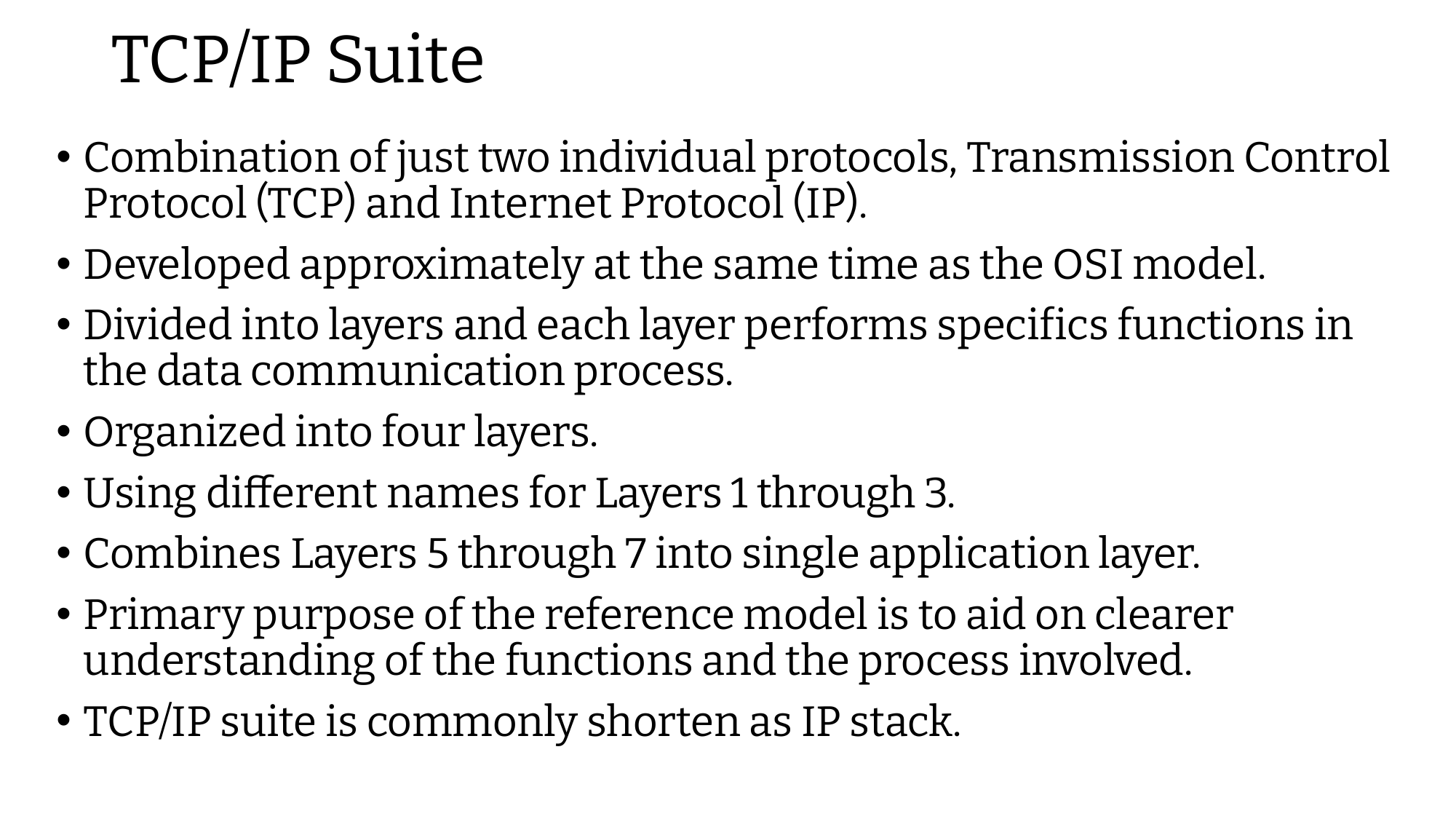

# TCP/IP Suite
Combination of just two individual protocols, Transmission Control Protocol (TCP) and Internet Protocol (IP).
Developed approximately at the same time as the OSI model.
Divided into layers and each layer performs specifics functions in the data communication process.
Organized into four layers.
Using different names for Layers 1 through 3.
Combines Layers 5 through 7 into single application layer.
Primary purpose of the reference model is to aid on clearer understanding of the functions and the process involved.
TCP/IP suite is commonly shorten as IP stack.